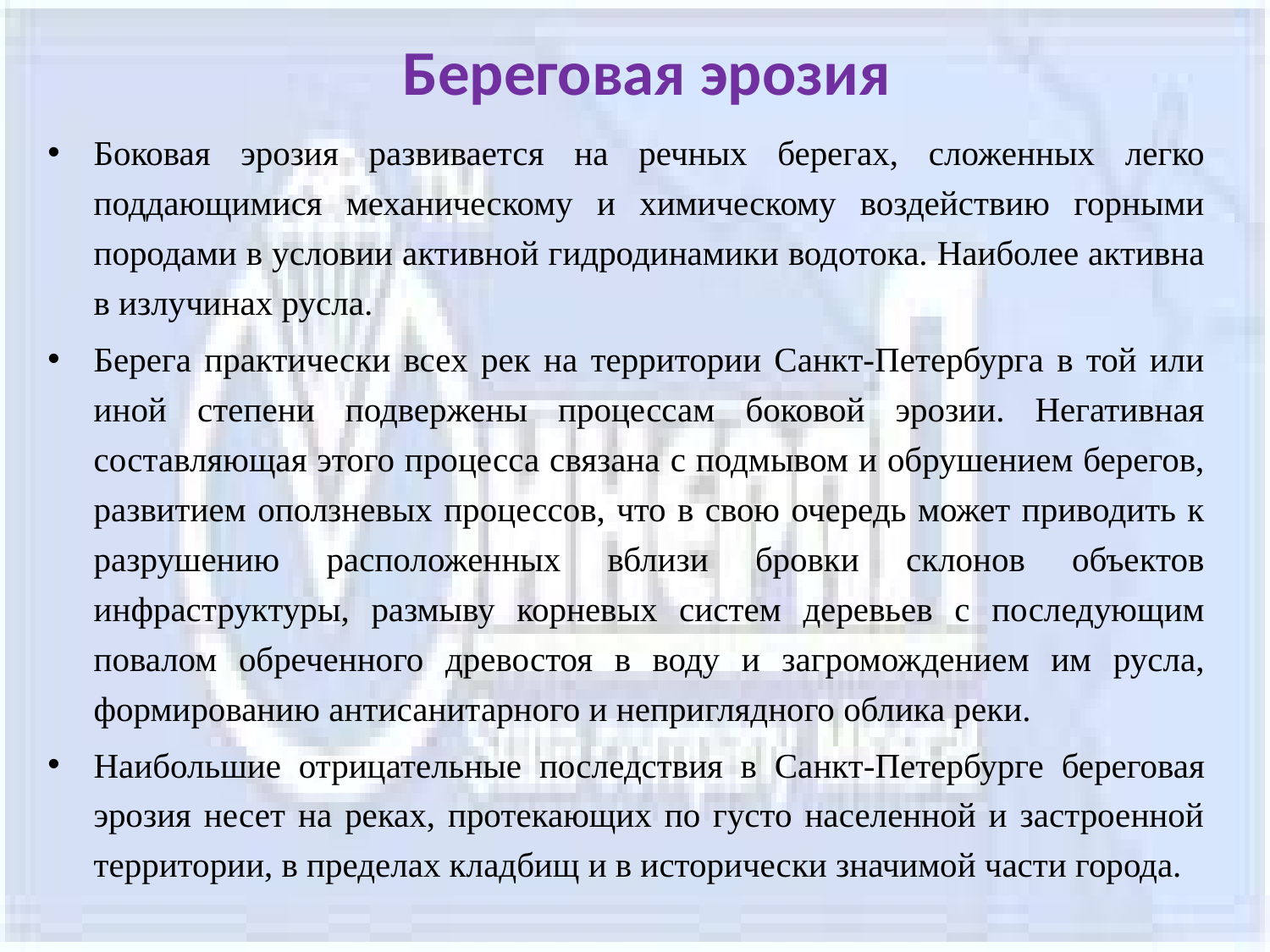

Береговая эрозия
Боковая эрозия развивается на речных берегах, сложенных легко поддающимися механическому и химическому воздействию горными породами в условии активной гидродинамики водотока. Наиболее активна в излучинах русла.
Берега практически всех рек на территории Санкт-Петербурга в той или иной степени подвержены процессам боковой эрозии. Негативная составляющая этого процесса связана с подмывом и обрушением берегов, развитием оползневых процессов, что в свою очередь может приводить к разрушению расположенных вблизи бровки склонов объектов инфраструктуры, размыву корневых систем деревьев с последующим повалом обреченного древостоя в воду и загромождением им русла, формированию антисанитарного и неприглядного облика реки.
Наибольшие отрицательные последствия в Санкт-Петербурге береговая эрозия несет на реках, протекающих по густо населенной и застроенной территории, в пределах кладбищ и в исторически значимой части города.